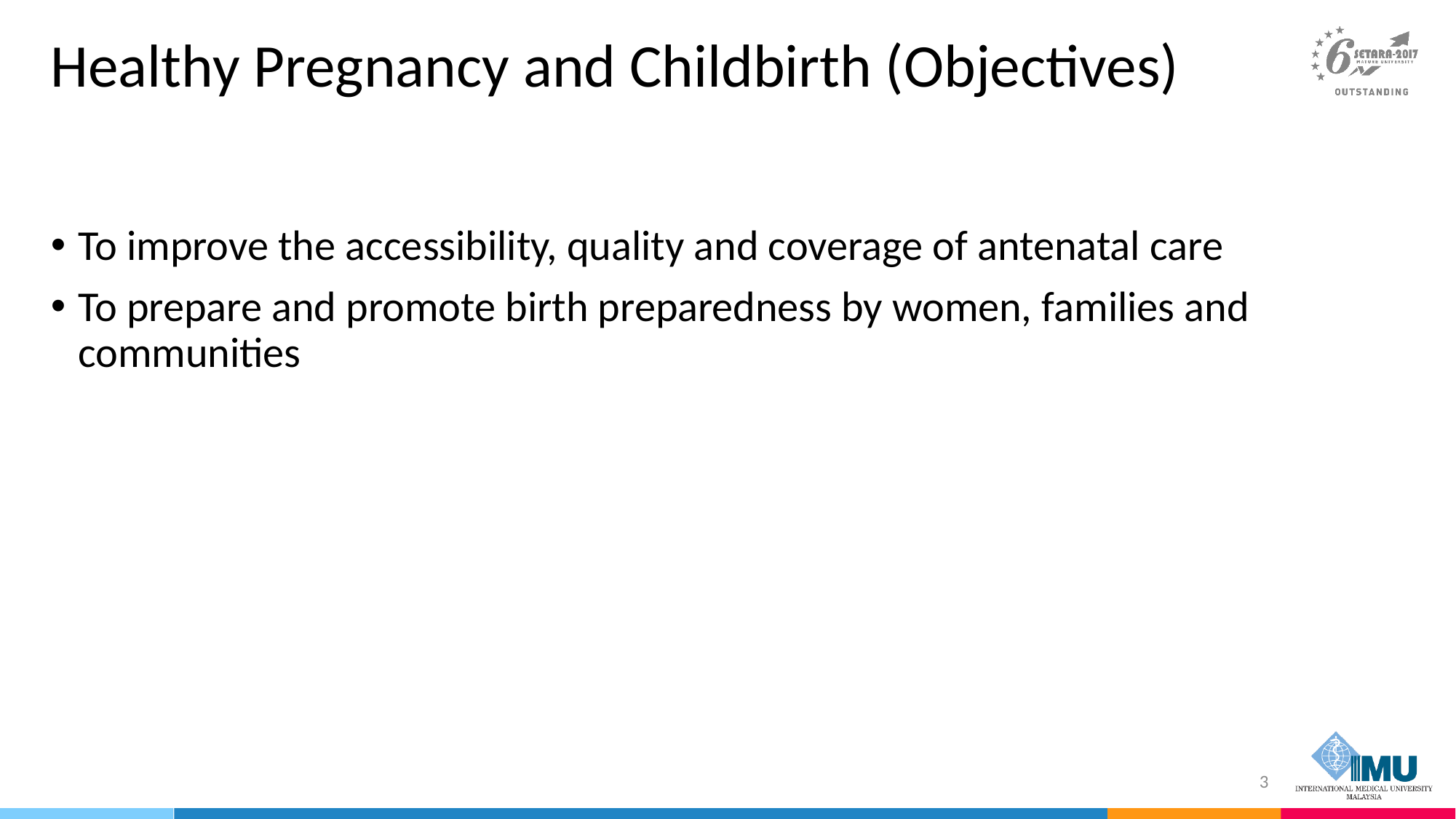

# Healthy Pregnancy and Childbirth (Objectives)
To improve the accessibility, quality and coverage of antenatal care
To prepare and promote birth preparedness by women, families and communities
3